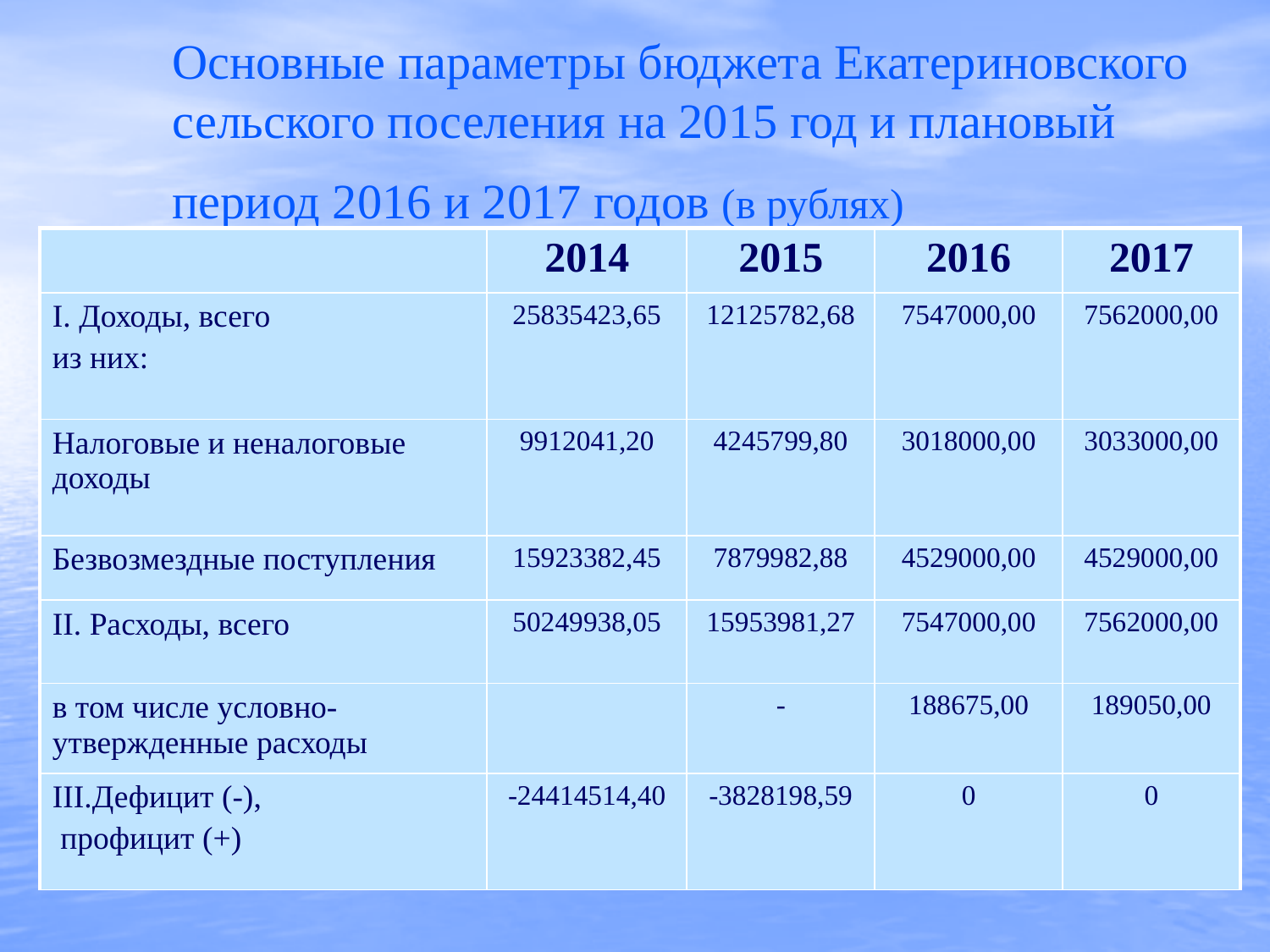

# Основные параметры бюджета Екатериновского сельского поселения на 2015 год и плановый период 2016 и 2017 годов (в рублях)
|  | 2014 | 2015 | 2016 | 2017 |
| --- | --- | --- | --- | --- |
| I. Доходы, всего из них: | 25835423,65 | 12125782,68 | 7547000,00 | 7562000,00 |
| Налоговые и неналоговые доходы | 9912041,20 | 4245799,80 | 3018000,00 | 3033000,00 |
| Безвозмездные поступления | 15923382,45 | 7879982,88 | 4529000,00 | 4529000,00 |
| II. Расходы, всего | 50249938,05 | 15953981,27 | 7547000,00 | 7562000,00 |
| в том числе условно-утвержденные расходы |  | - | 188675,00 | 189050,00 |
| III.Дефицит (-), профицит (+) | -24414514,40 | -3828198,59 | 0 | 0 |